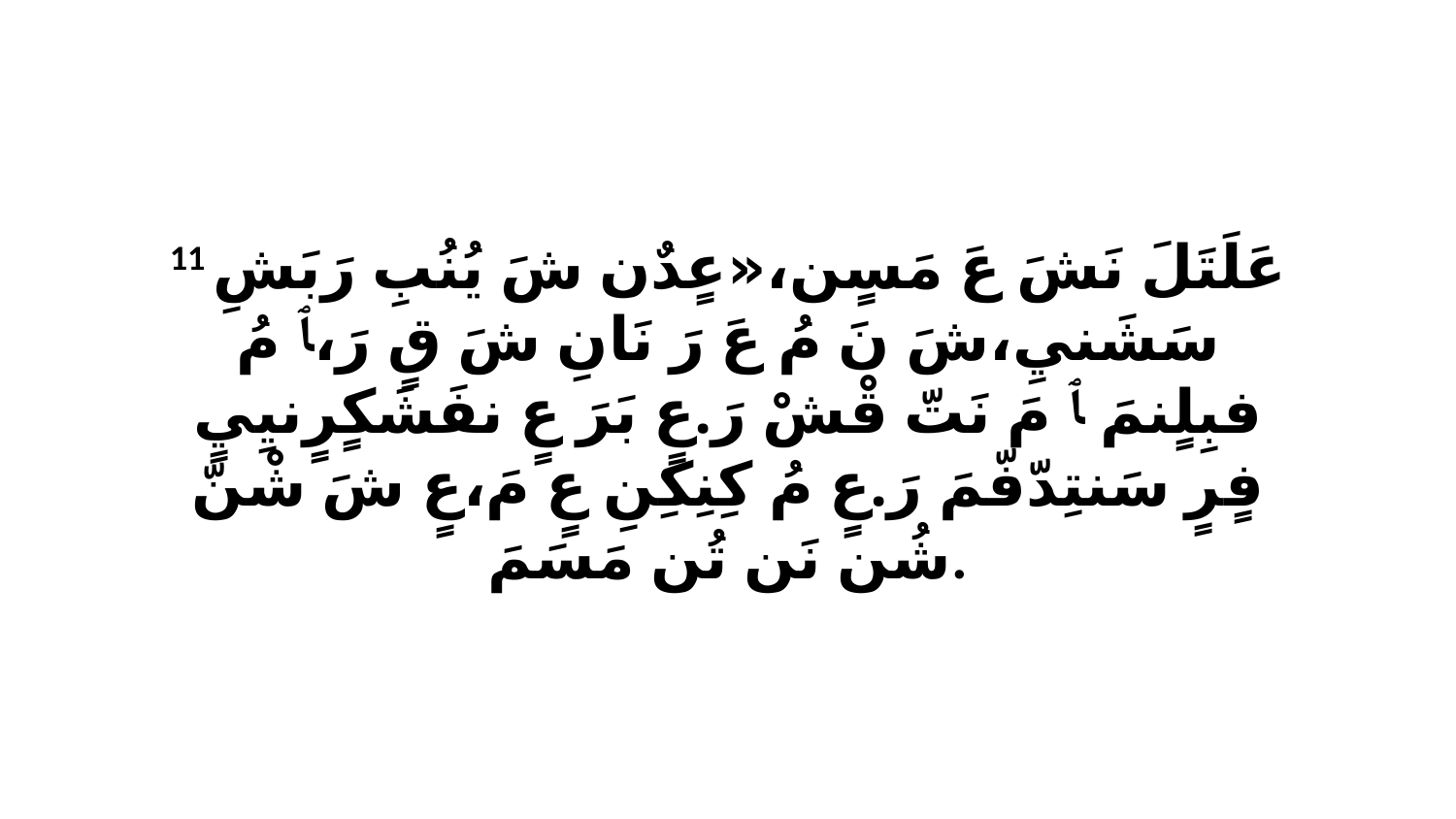

11 عَلَتَلَ نَشَ عَ مَسٍن،«عٍدٌن شَ يُنُبِ رَبَشِ سَشَنيِ،شَ نَ مُ عَ رَ نَانِ شَ قٍ رَ،ﭑ مُ فبِلٍنمَ ﭑ مَ نَتّ قْشْ رَ.عٍ بَرَ عٍ نفَشَكٍرٍنيِيٍ فٍرٍ سَنتِدّفّمَ رَ.عٍ مُ كِنِكِنِ عٍ مَ،عٍ شَ شْنّ شُن نَن تُن مَسَمَ.